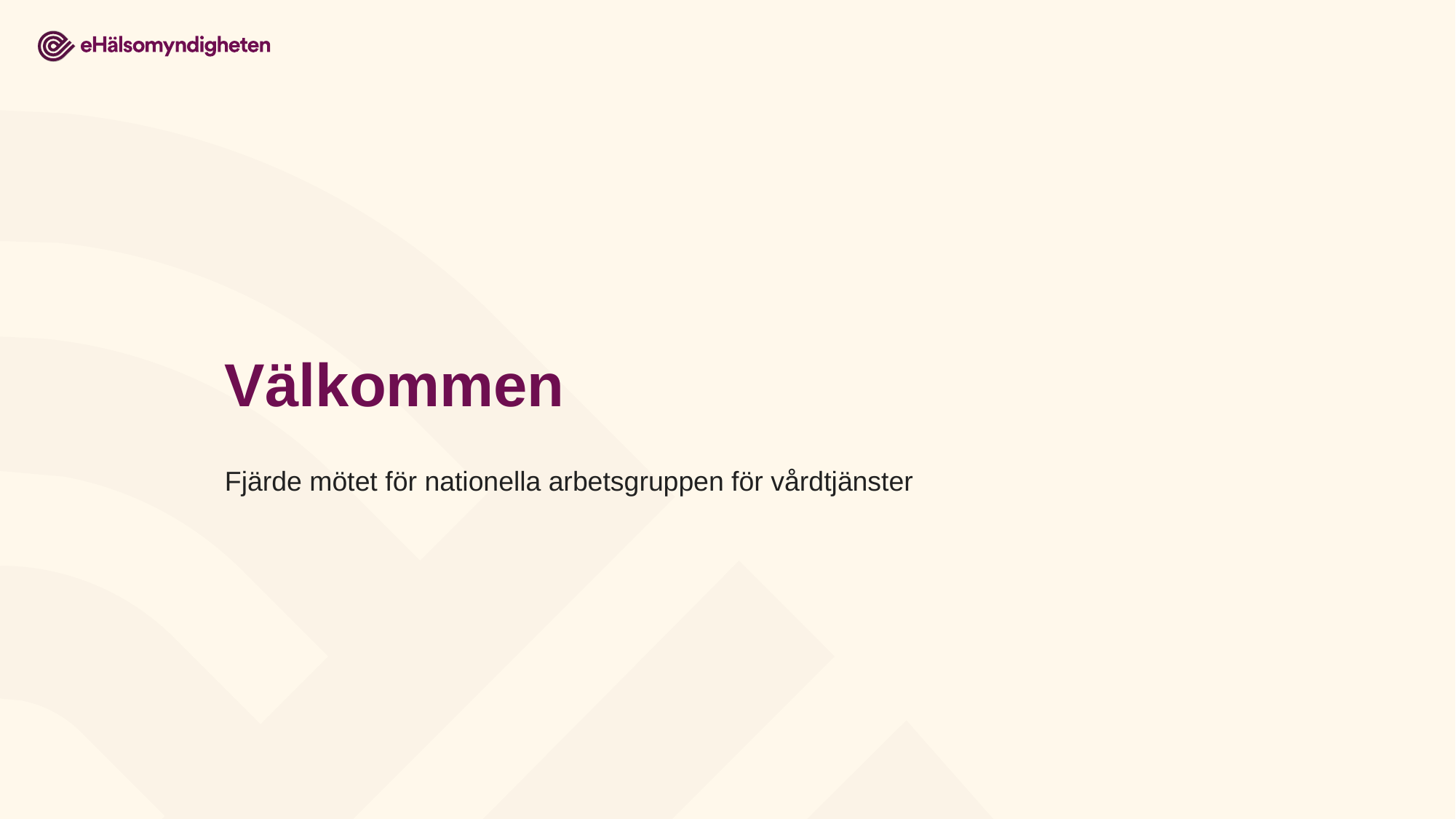

# Välkommen
Fjärde mötet för nationella arbetsgruppen för vårdtjänster